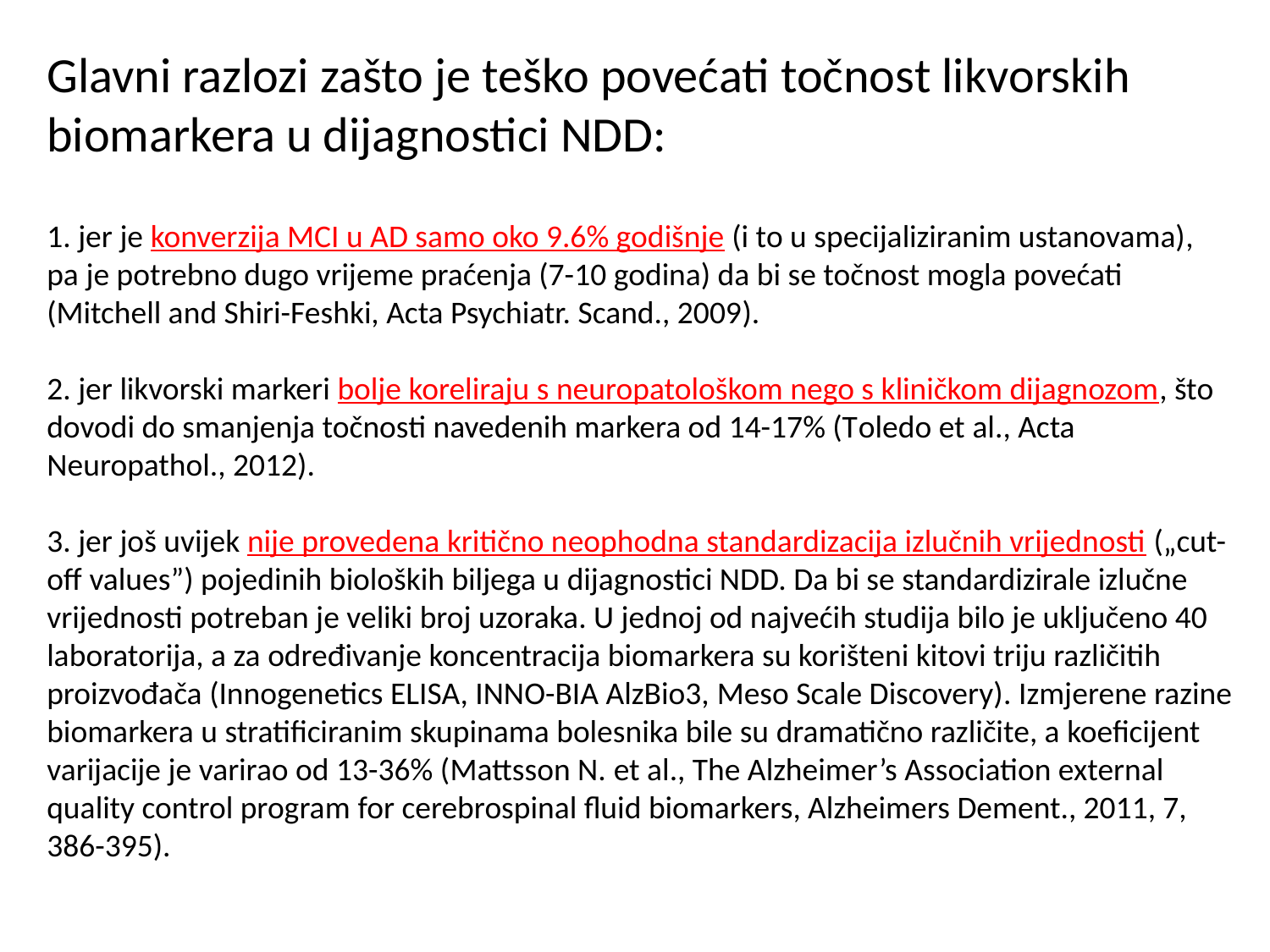

Glavni razlozi zašto je teško povećati točnost likvorskih
biomarkera u dijagnostici NDD:
1. jer je konverzija MCI u AD samo oko 9.6% godišnje (i to u specijaliziranim ustanovama), pa je potrebno dugo vrijeme praćenja (7-10 godina) da bi se točnost mogla povećati (Mitchell and Shiri-Feshki, Acta Psychiatr. Scand., 2009).

2. jer likvorski markeri bolje koreliraju s neuropatološkom nego s kliničkom dijagnozom, što dovodi do smanjenja točnosti navedenih markera od 14-17% (Toledo et al., Acta Neuropathol., 2012).

3. jer još uvijek nije provedena kritično neophodna standardizacija izlučnih vrijednosti („cut-off values”) pojedinih bioloških biljega u dijagnostici NDD. Da bi se standardizirale izlučne vrijednosti potreban je veliki broj uzoraka. U jednoj od najvećih studija bilo je uključeno 40 laboratorija, a za određivanje koncentracija biomarkera su korišteni kitovi triju različitih proizvođača (Innogenetics ELISA, INNO-BIA AlzBio3, Meso Scale Discovery). Izmjerene razine biomarkera u stratificiranim skupinama bolesnika bile su dramatično različite, a koeficijent varijacije je varirao od 13-36% (Mattsson N. et al., The Alzheimer’s Association external quality control program for cerebrospinal fluid biomarkers, Alzheimers Dement., 2011, 7, 386-395).